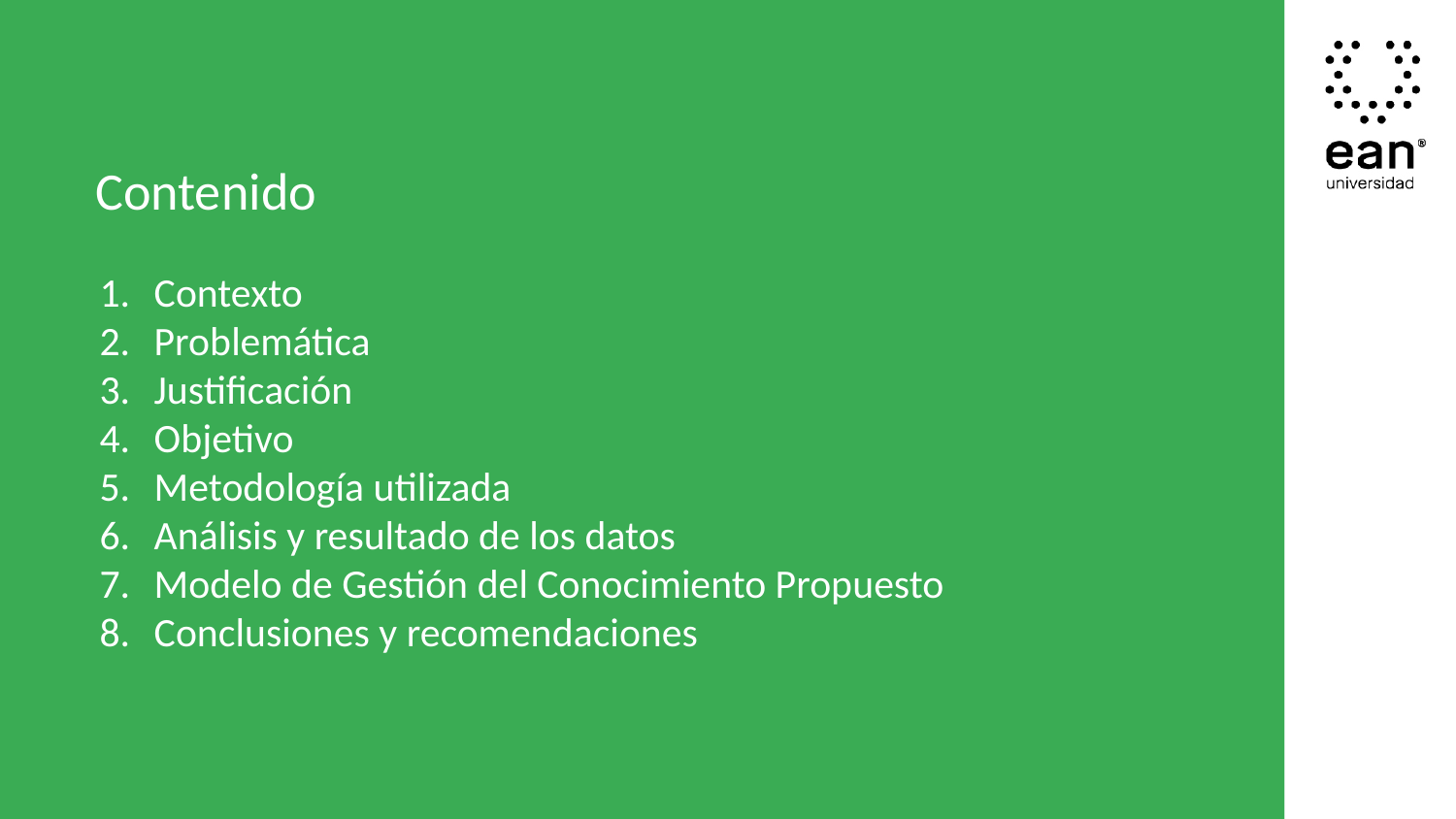

Contenido
Contexto
Problemática
Justificación
Objetivo
Metodología utilizada
Análisis y resultado de los datos
Modelo de Gestión del Conocimiento Propuesto
Conclusiones y recomendaciones